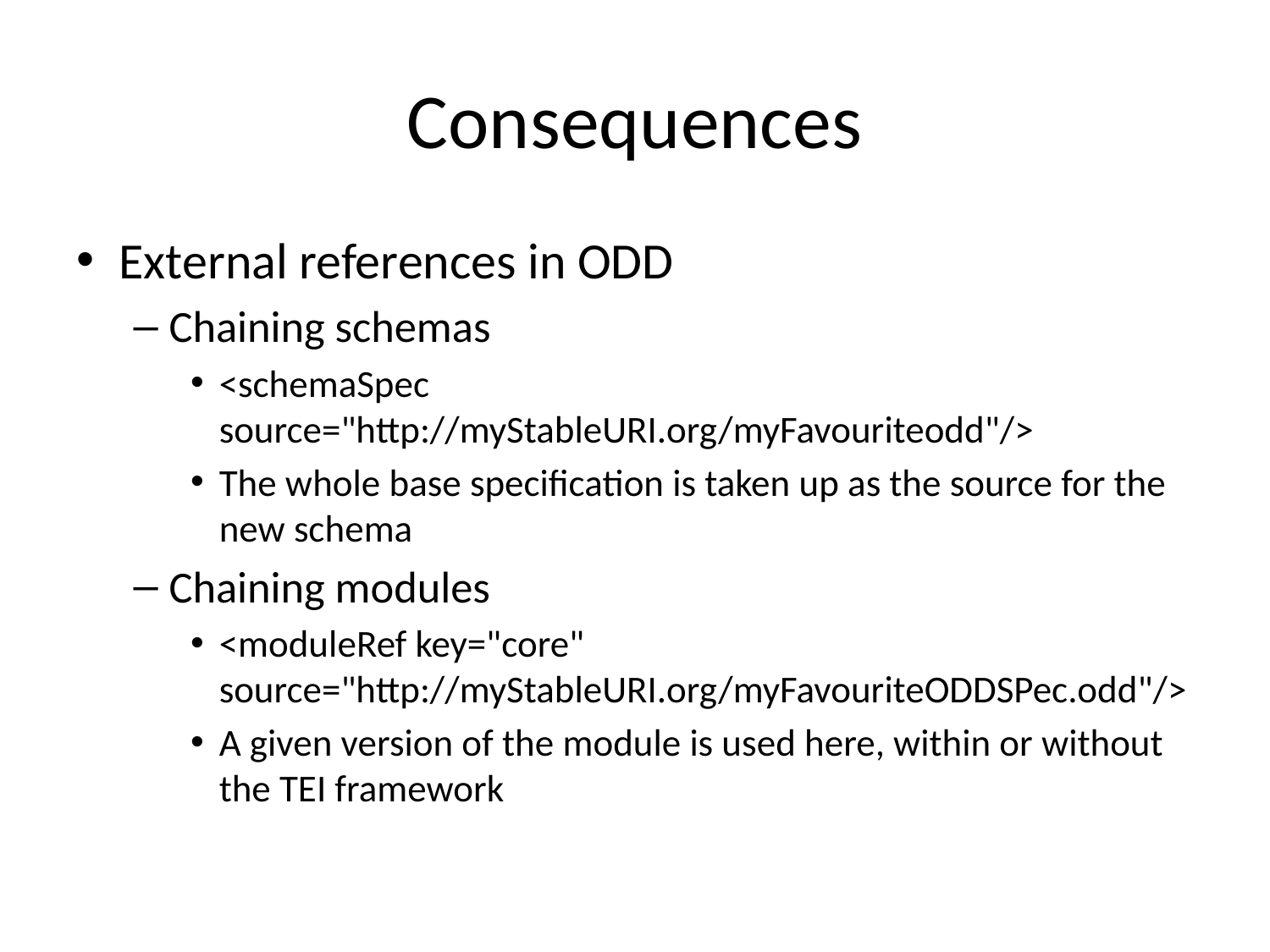

# Consequences
External references in ODD
Chaining schemas
<schemaSpec source="http://myStableURI.org/myFavouriteodd"/>
The whole base specification is taken up as the source for the new schema
Chaining modules
<moduleRef key="core" source="http://myStableURI.org/myFavouriteODDSPec.odd"/>
A given version of the module is used here, within or without the TEI framework